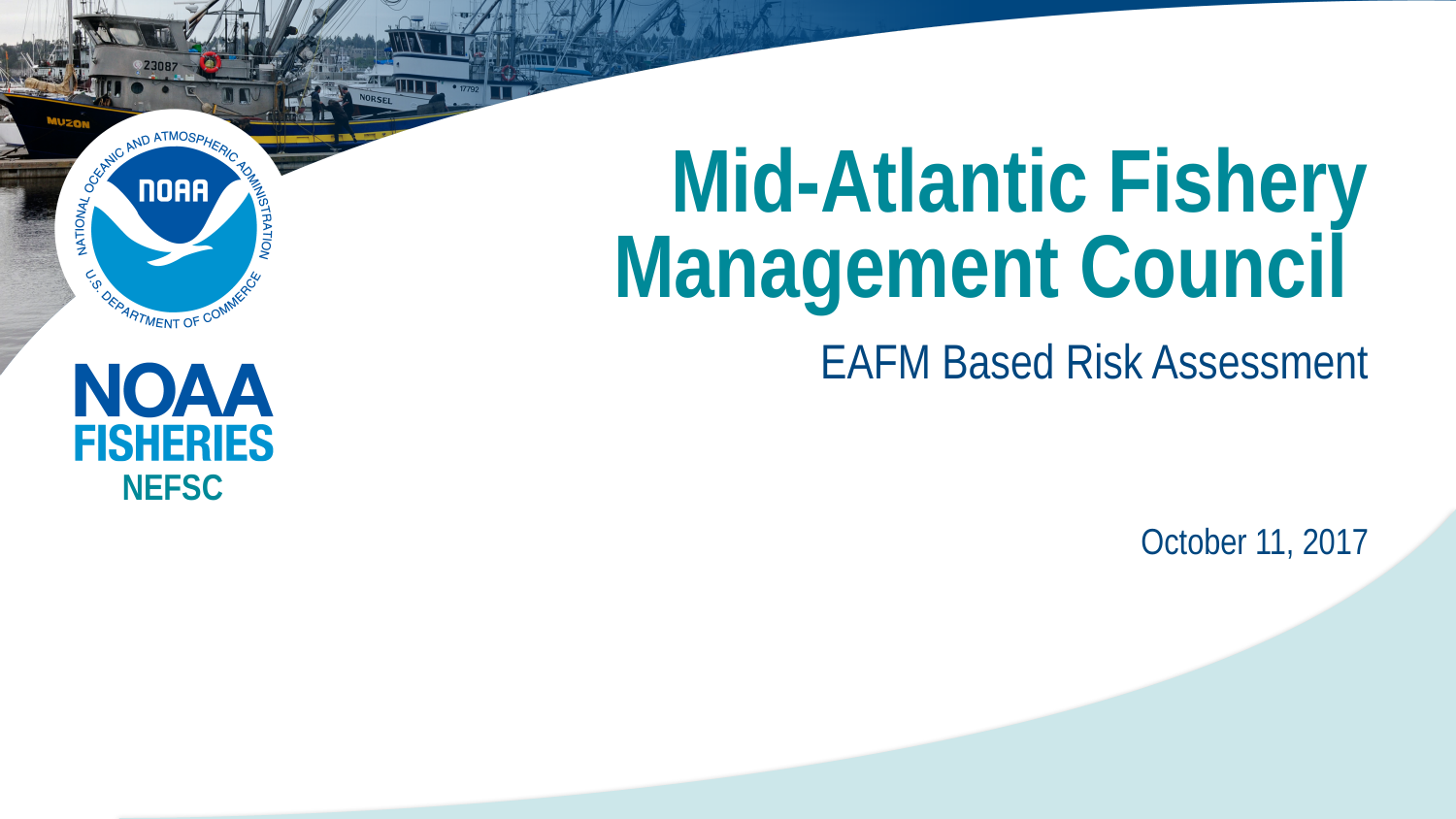

# Mid-Atlantic Fishery Management Council
EAFM Based Risk Assessment
NEFSC
October 11, 2017